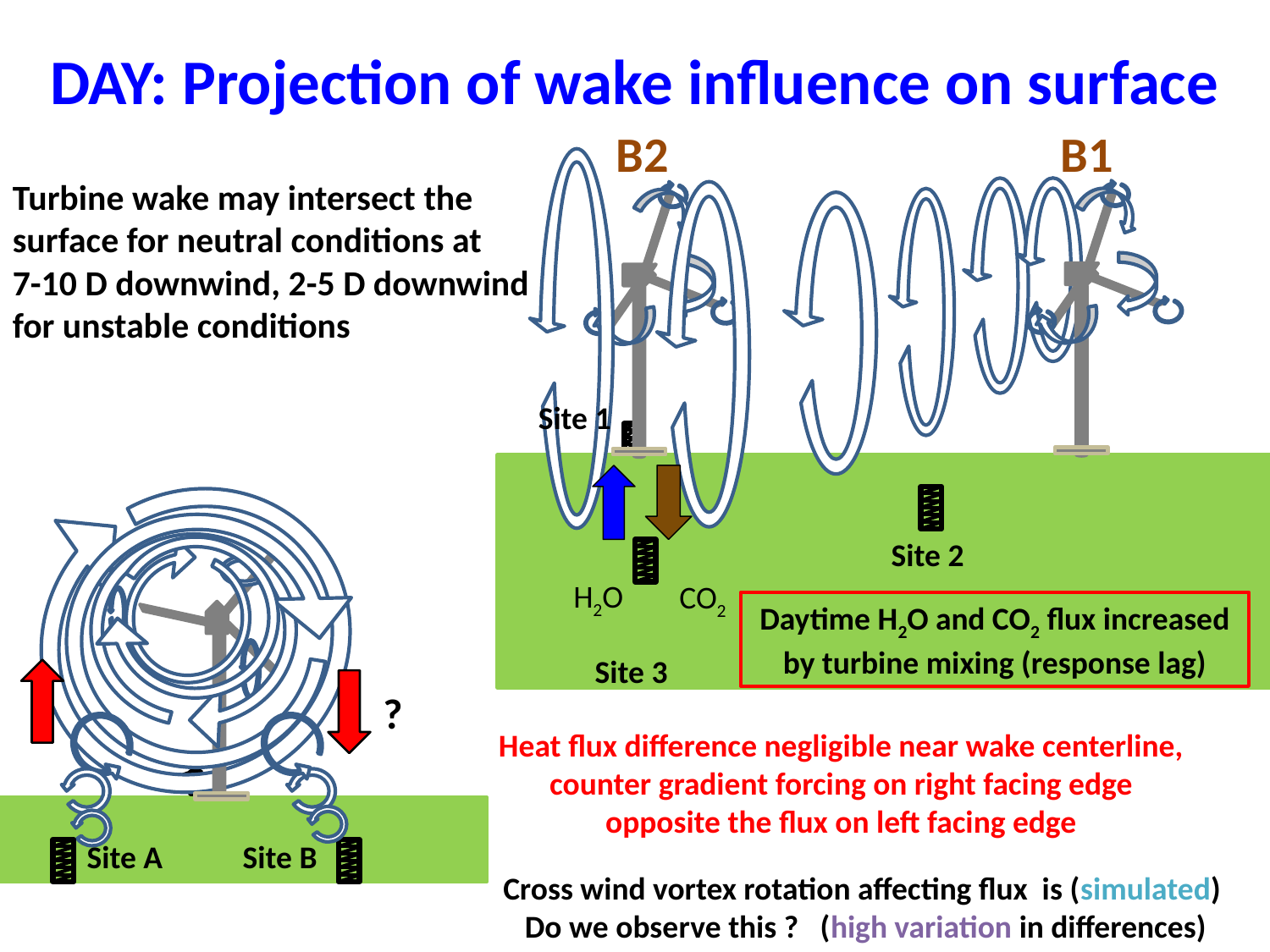

# DAY: Projection of wake influence on surface
B2
B1

Turbine wake may intersect the surface for neutral conditions at
7-10 D downwind, 2-5 D downwind for unstable conditions

Site 1

Site B

Site 2

H2O
CO2
Daytime H2O and CO2 flux increased by turbine mixing (response lag)
Site 3

?
Heat flux difference negligible near wake centerline, counter gradient forcing on right facing edge opposite the flux on left facing edge

Site A

Cross wind vortex rotation affecting flux  is (simulated)
Do we observe this ?   (high variation in differences)